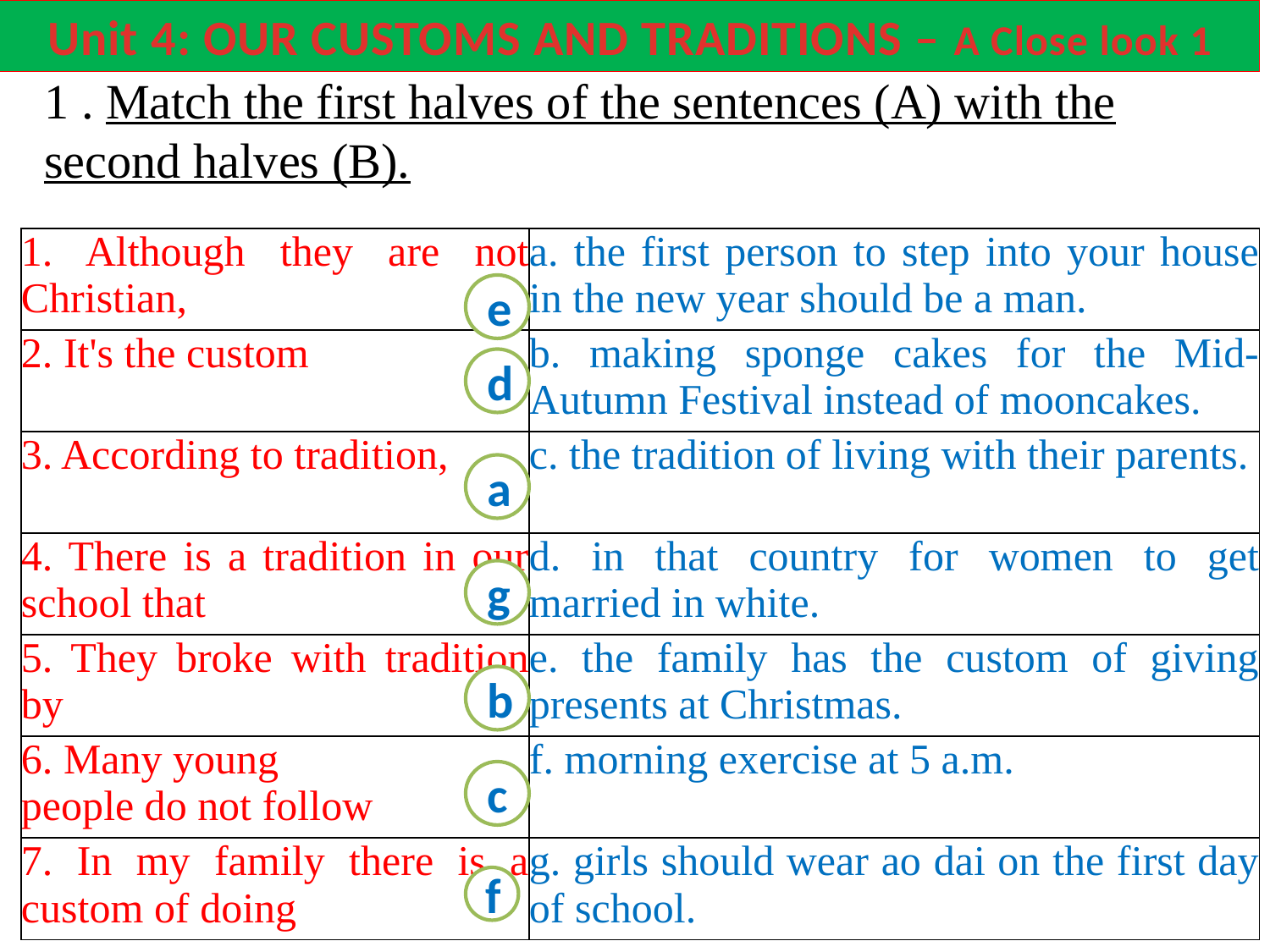

Unit 4: OUR CUSTOMS AND TRADITIONS – A Close look 1
1 . Match the first halves of the sentences (A) with the second halves (B).
| 1. Although they are not Christian, | a. the first person to step into your house in the new year should be a man. |
| --- | --- |
| 2. It's the custom | b. making sponge cakes for the Mid-Autumn Festival instead of mooncakes. |
| 3. According to tradition, | c. the tradition of living with their parents. |
| 4. There is a tradition in our school that | d. in that country for women to get married in white. |
| 5. They broke with tradition by | e. the family has the custom of giving presents at Christmas. |
| 6. Many young people do not follow | f. morning exercise at 5 a.m. |
| 7. In my family there is a custom of doing | g. girls should wear ao dai on the first day of school. |
e
d
a
g
b
c
f